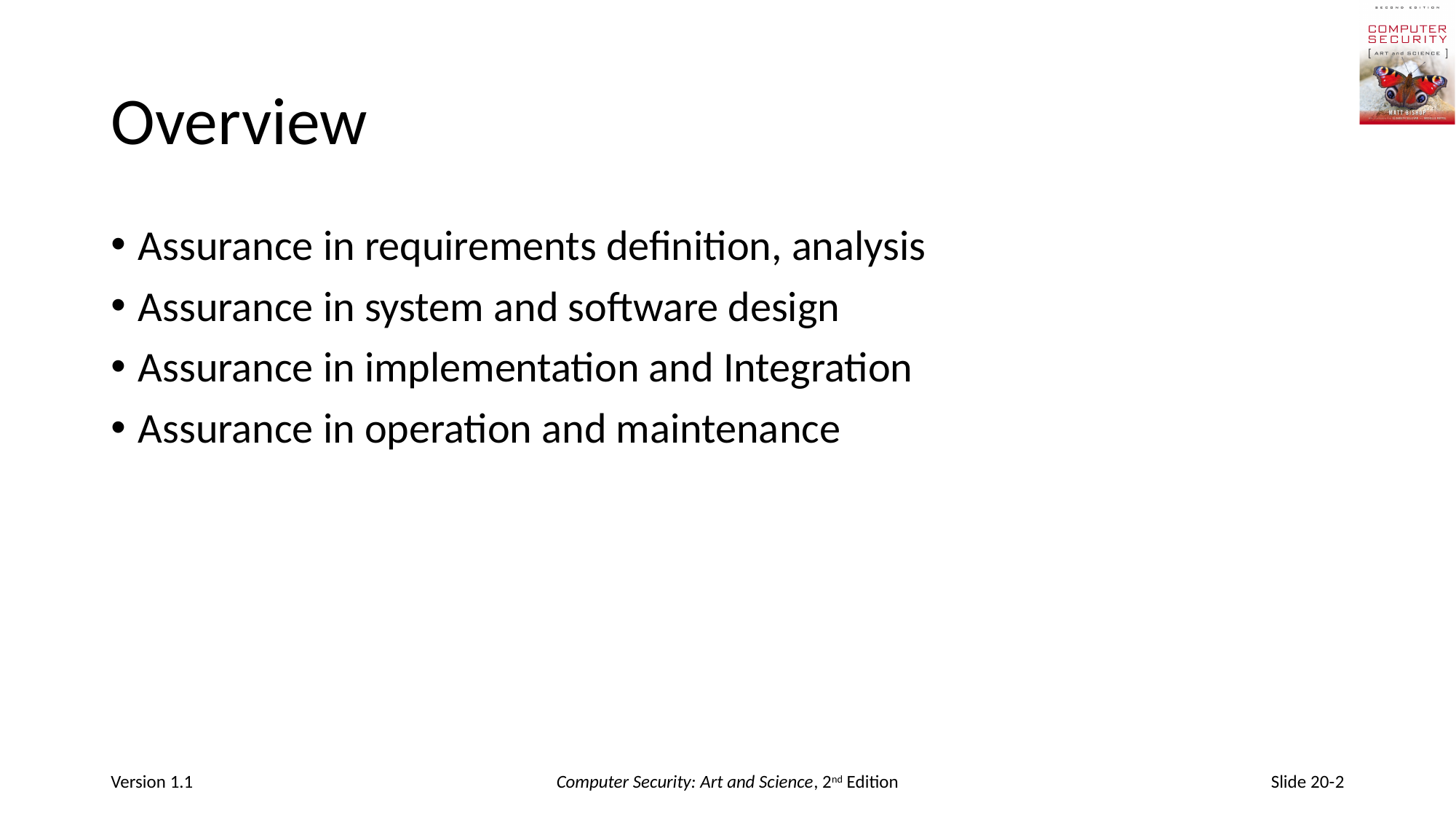

# Overview
Assurance in requirements definition, analysis
Assurance in system and software design
Assurance in implementation and Integration
Assurance in operation and maintenance
Version 1.1
Computer Security: Art and Science, 2nd Edition
Slide 20-2